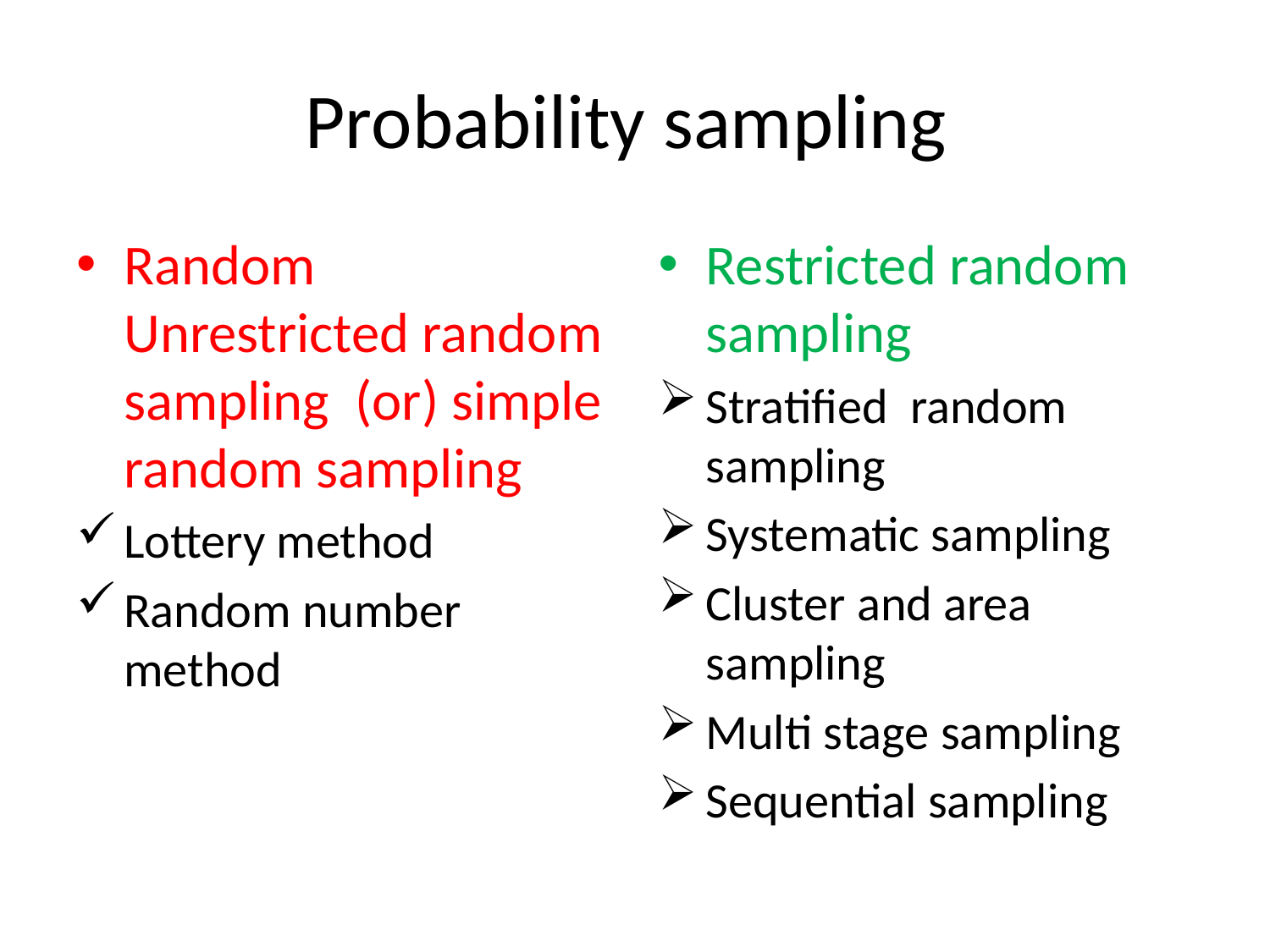

# Probability sampling
Random Unrestricted random sampling  (or) simple random sampling
Lottery method
Random number method

Restricted random sampling
Stratified  random sampling
Systematic sampling
Cluster and area sampling
Multi stage sampling
Sequential sampling